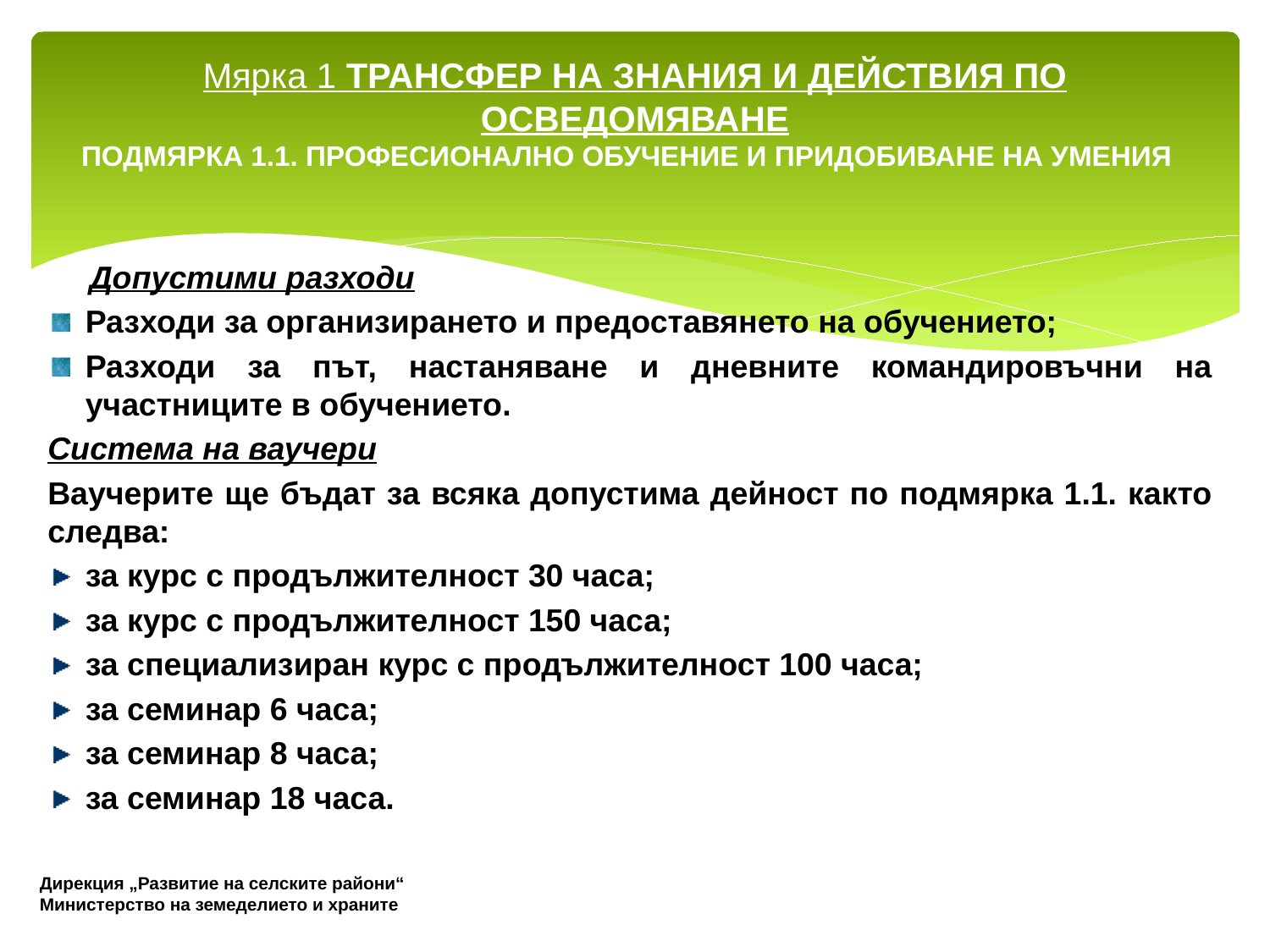

# Мярка 1 ТРАНСФЕР НА ЗНАНИЯ И ДЕЙСТВИЯ ПО ОСВЕДОМЯВАНЕ ПОДМЯРКА 1.1. ПРОФЕСИОНАЛНО ОБУЧЕНИЕ И ПРИДОБИВАНЕ НА УМЕНИЯ

Допустими разходи
Разходи за организирането и предоставянето на обучението;
Разходи за път, настаняване и дневните командировъчни на участниците в обучението.
Система на ваучери
Ваучерите ще бъдат за всяка допустима дейност по подмярка 1.1. както следва:
за курс с продължителност 30 часа;
за курс с продължителност 150 часа;
за специализиран курс с продължителност 100 часа;
за семинар 6 часа;
за семинар 8 часа;
за семинар 18 часа.

Дирекция „Развитие на селските райони“
Министерство на земеделието и храните